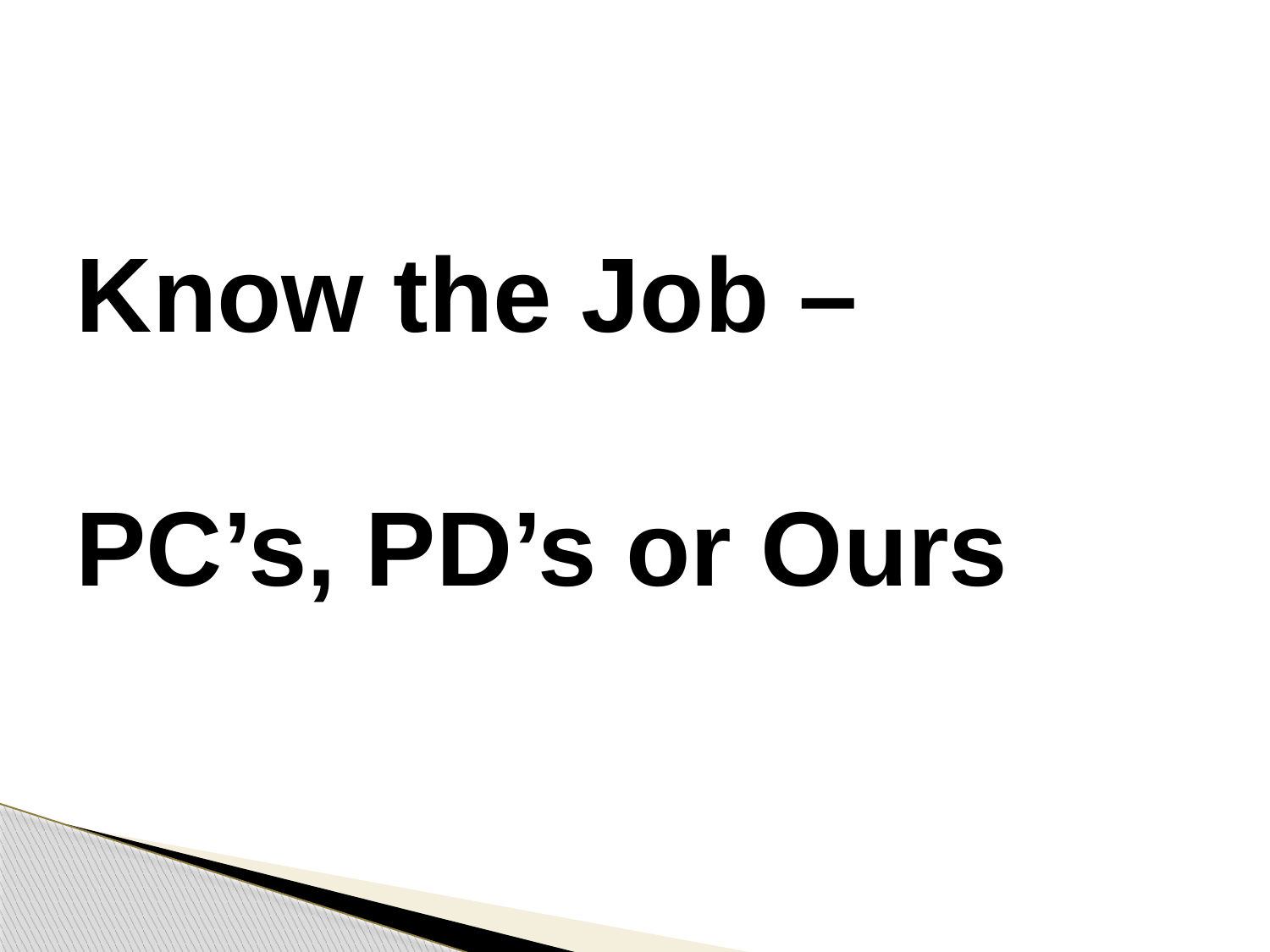

# Know the Job – PC’s, PD’s or Ours